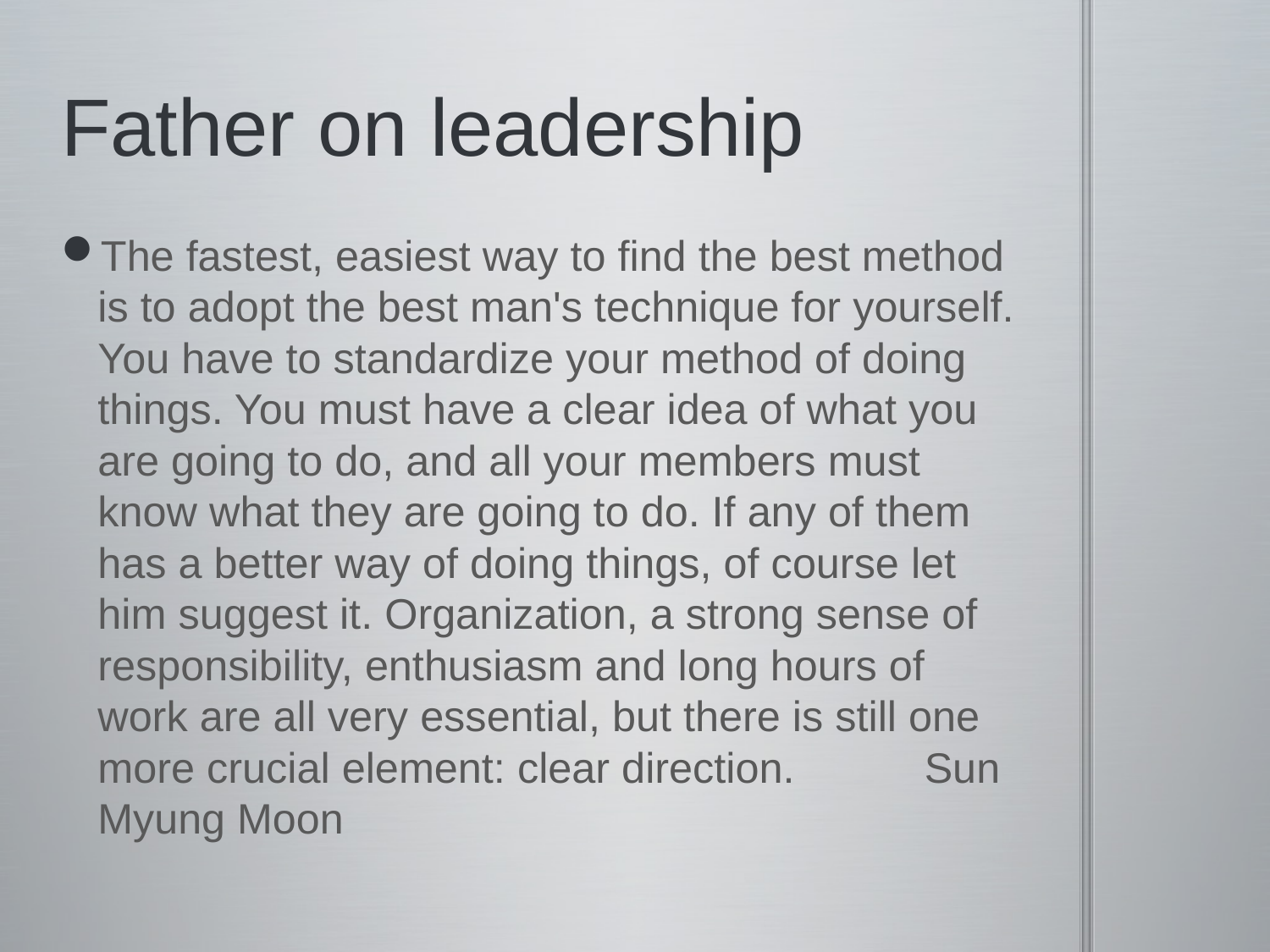

# Father on leadership
The fastest, easiest way to find the best method is to adopt the best man's technique for yourself. You have to standardize your method of doing things. You must have a clear idea of what you are going to do, and all your members must know what they are going to do. If any of them has a better way of doing things, of course let him suggest it. Organization, a strong sense of responsibility, enthusiasm and long hours of work are all very essential, but there is still one more crucial element: clear direction. 								Sun Myung Moon